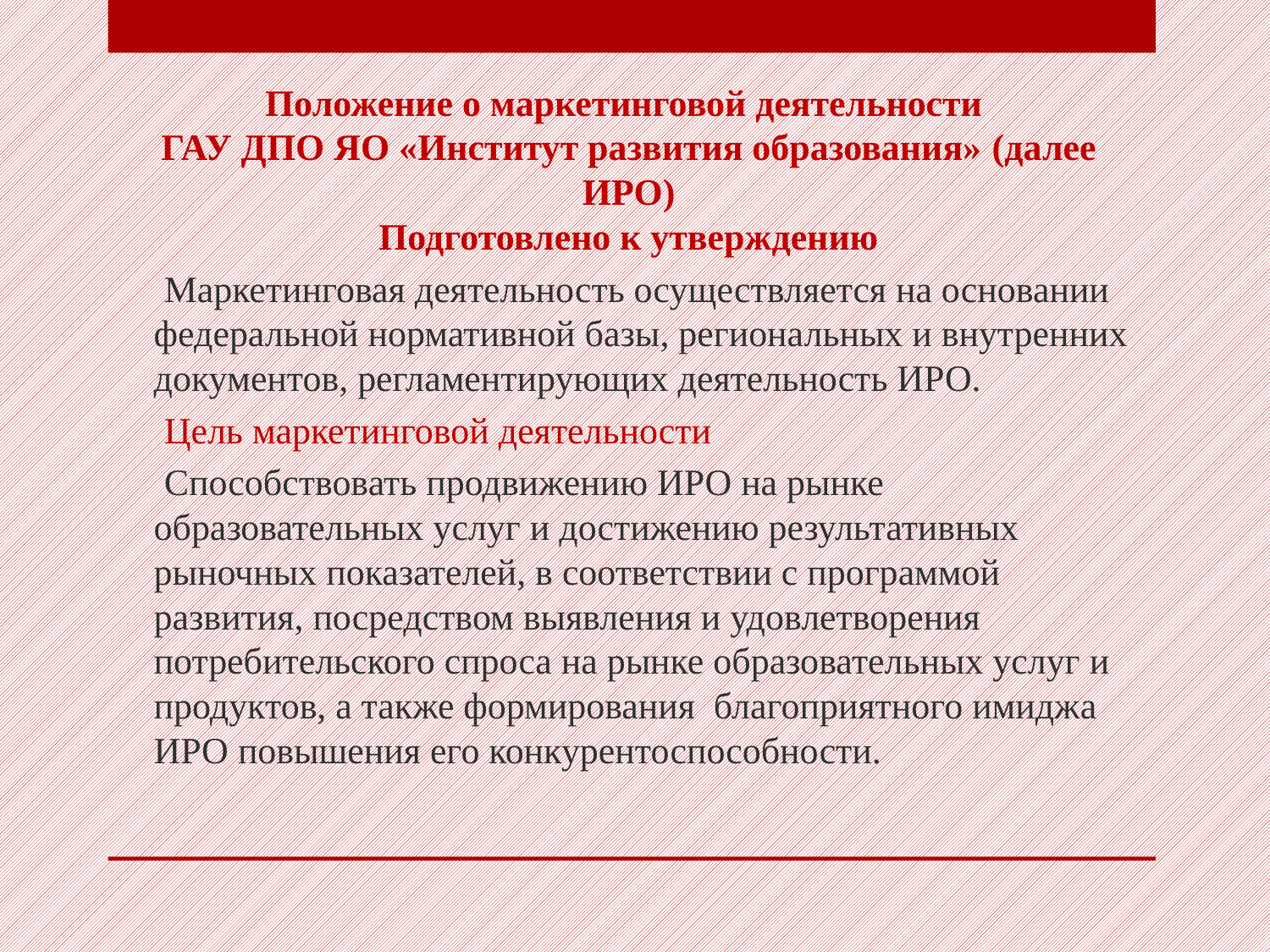

Положение о маркетинговой деятельности
ГАУ ДПО ЯО «Институт развития образования» (далее ИРО)
Подготовлено к утверждению
     Маркетинговая деятельность осуществляется на основании федеральной нормативной базы, региональных и внутренних документов, регламентирующих деятельность ИРО.
     Цель маркетинговой деятельности
     Способствовать продвижению ИРО на рынке образовательных услуг и достижению результативных рыночных показателей, в соответствии с программой развития, посредством выявления и удовлетворения потребительского спроса на рынке образовательных услуг и продуктов, а также формирования  благоприятного имиджа ИРО повышения его конкурентоспособности.